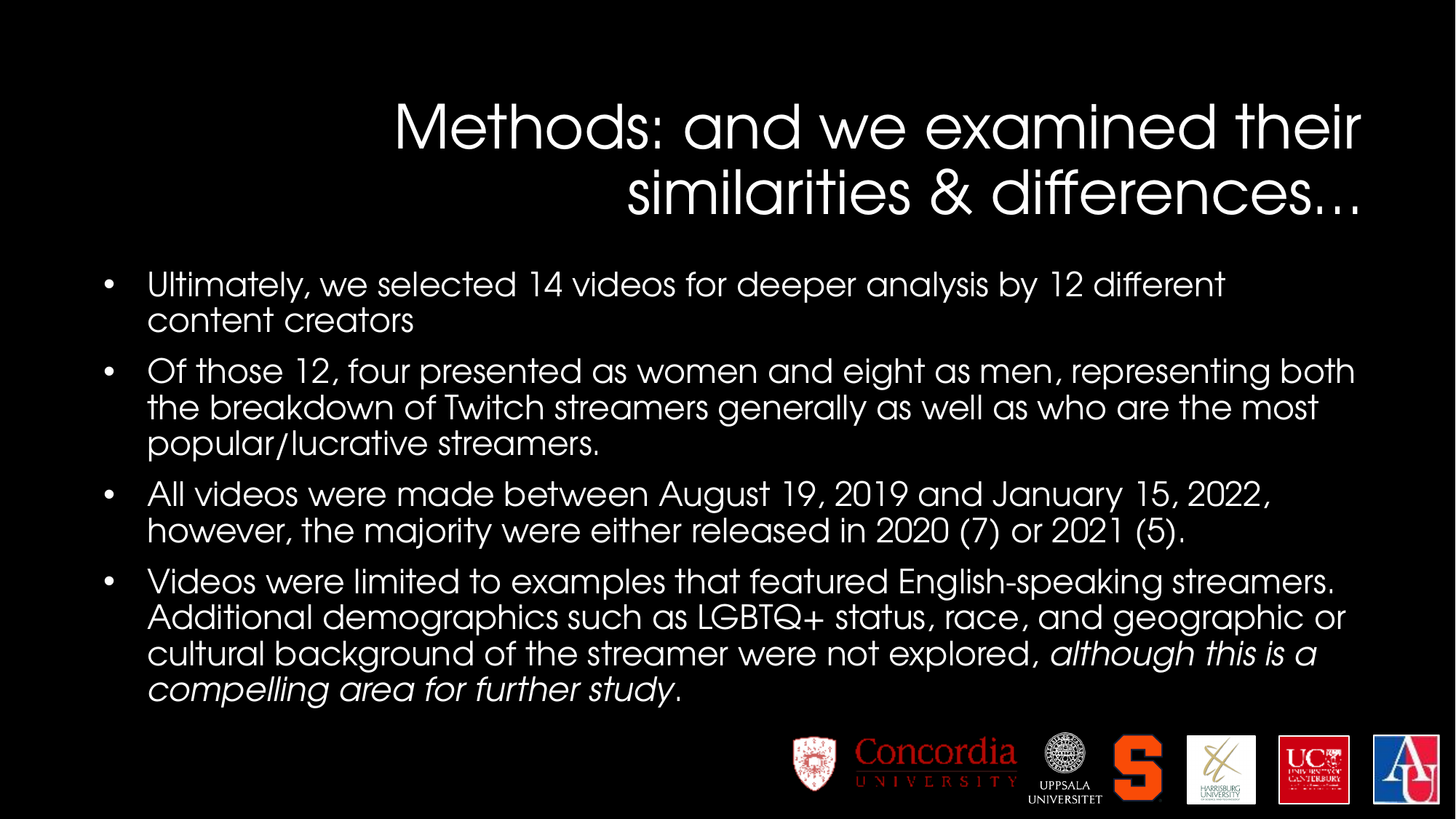

# Methods: and we examined their similarities & differences…
Ultimately, we selected 14 videos for deeper analysis by 12 different content creators
Of those 12, four presented as women and eight as men, representing both the breakdown of Twitch streamers generally as well as who are the most popular/lucrative streamers.
All videos were made between August 19, 2019 and January 15, 2022, however, the majority were either released in 2020 (7) or 2021 (5).
Videos were limited to examples that featured English-speaking streamers. Additional demographics such as LGBTQ+ status, race, and geographic or cultural background of the streamer were not explored, although this is a compelling area for further study.